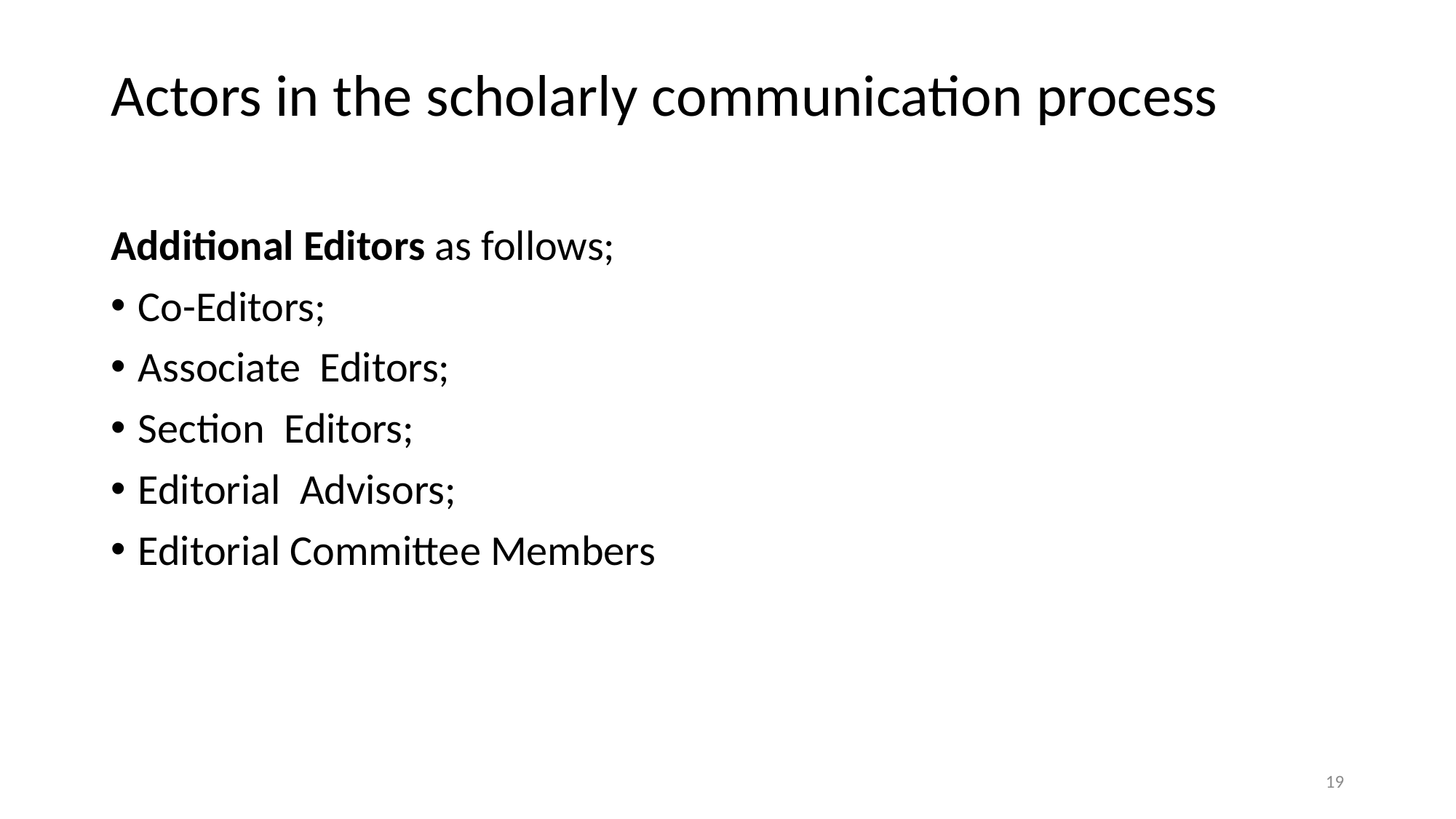

# Actors in the scholarly communication process
Additional Editors as follows;
Co-Editors;
Associate  Editors;
Section  Editors;
Editorial  Advisors;
Editorial Committee Members

19